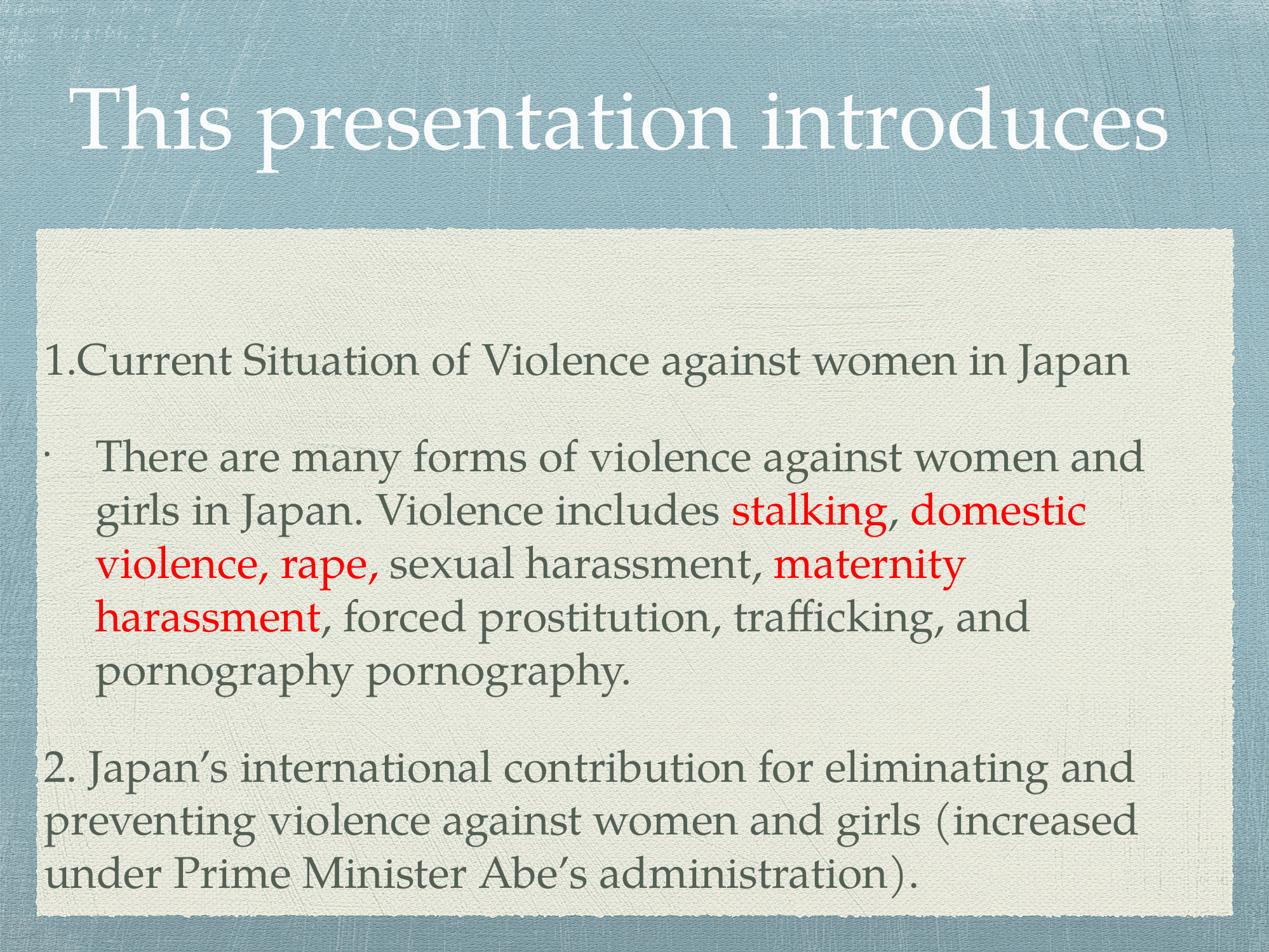

# This presentation introduces

1.Current Situation of Violence against women in Japan
There are many forms of violence against women and girls in Japan. Violence includes stalking, domestic violence, rape, sexual harassment, maternity harassment, forced prostitution, trafficking, and pornography pornography.
2. Japan’s international contribution for eliminating and preventing violence against women and girls (increased under Prime Minister Abe’s administration).